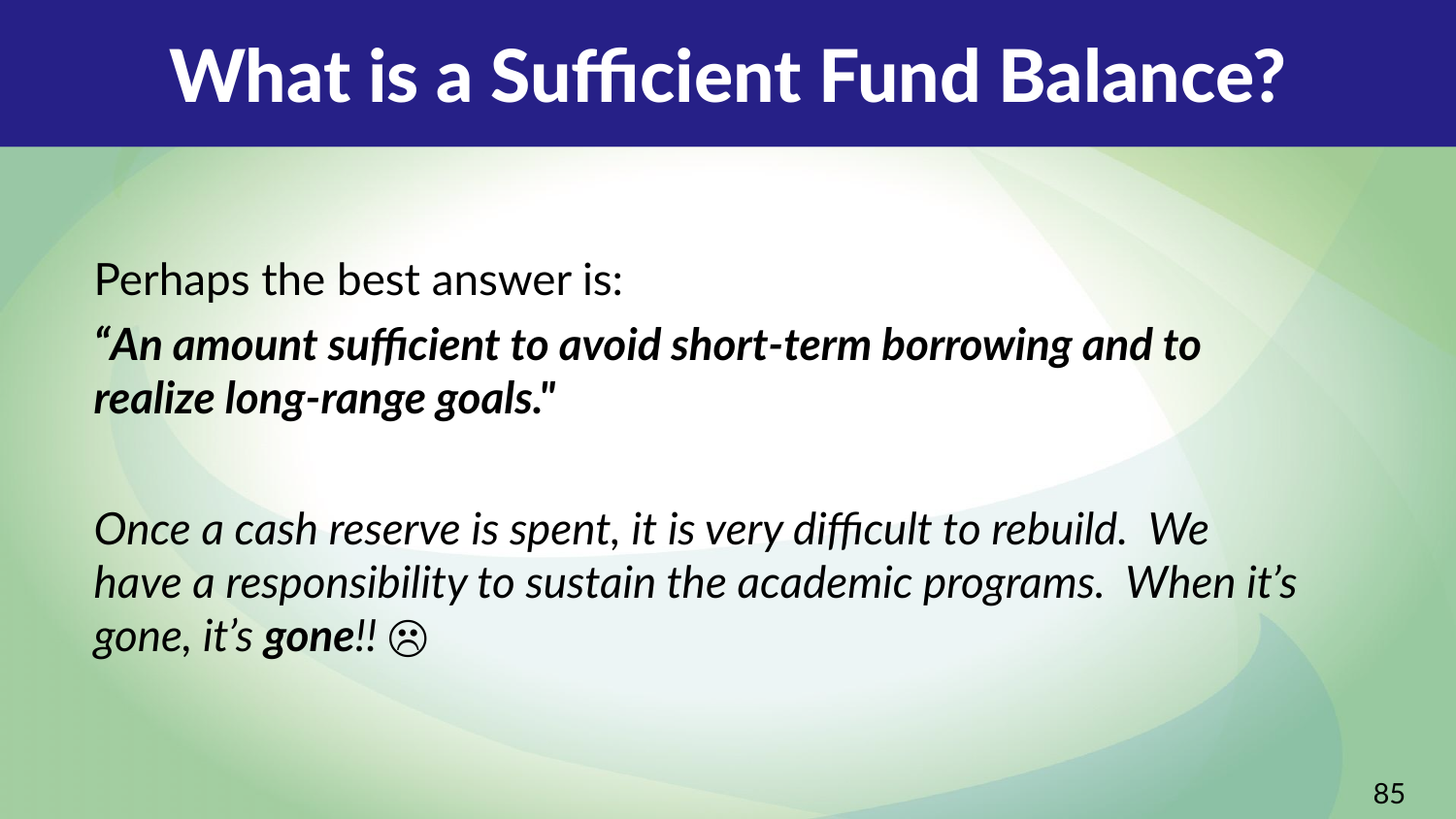

What is a Sufficient Fund Balance?

Perhaps the best answer is:
“An amount sufficient to avoid short-term borrowing and to realize long-range goals."

Once a cash reserve is spent, it is very difficult to rebuild.  We have a responsibility to sustain the academic programs.  When it’s gone, it’s gone!! ☹

85